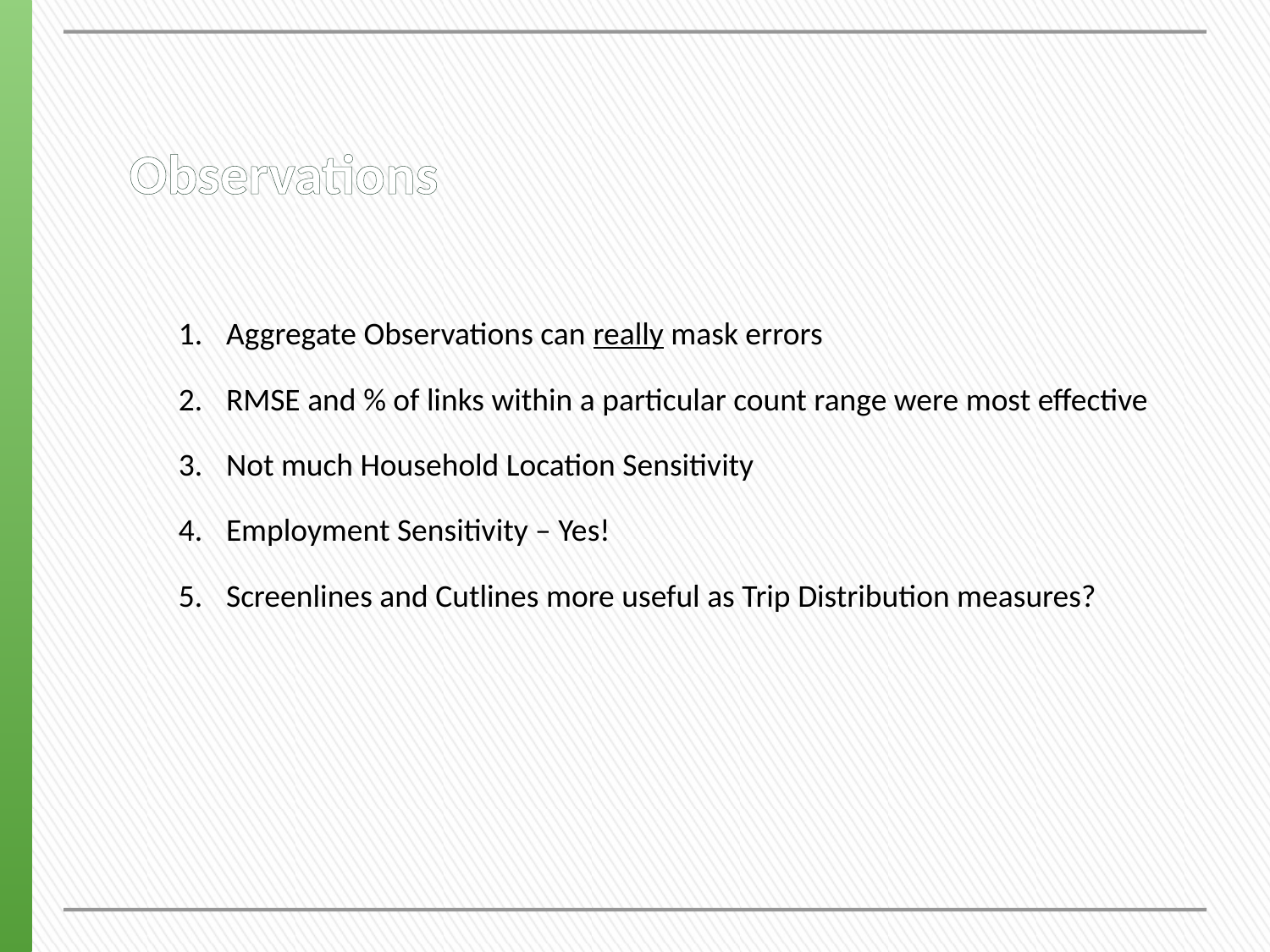

# Observations
Aggregate Observations can really mask errors
RMSE and % of links within a particular count range were most effective
Not much Household Location Sensitivity
Employment Sensitivity – Yes!
Screenlines and Cutlines more useful as Trip Distribution measures?